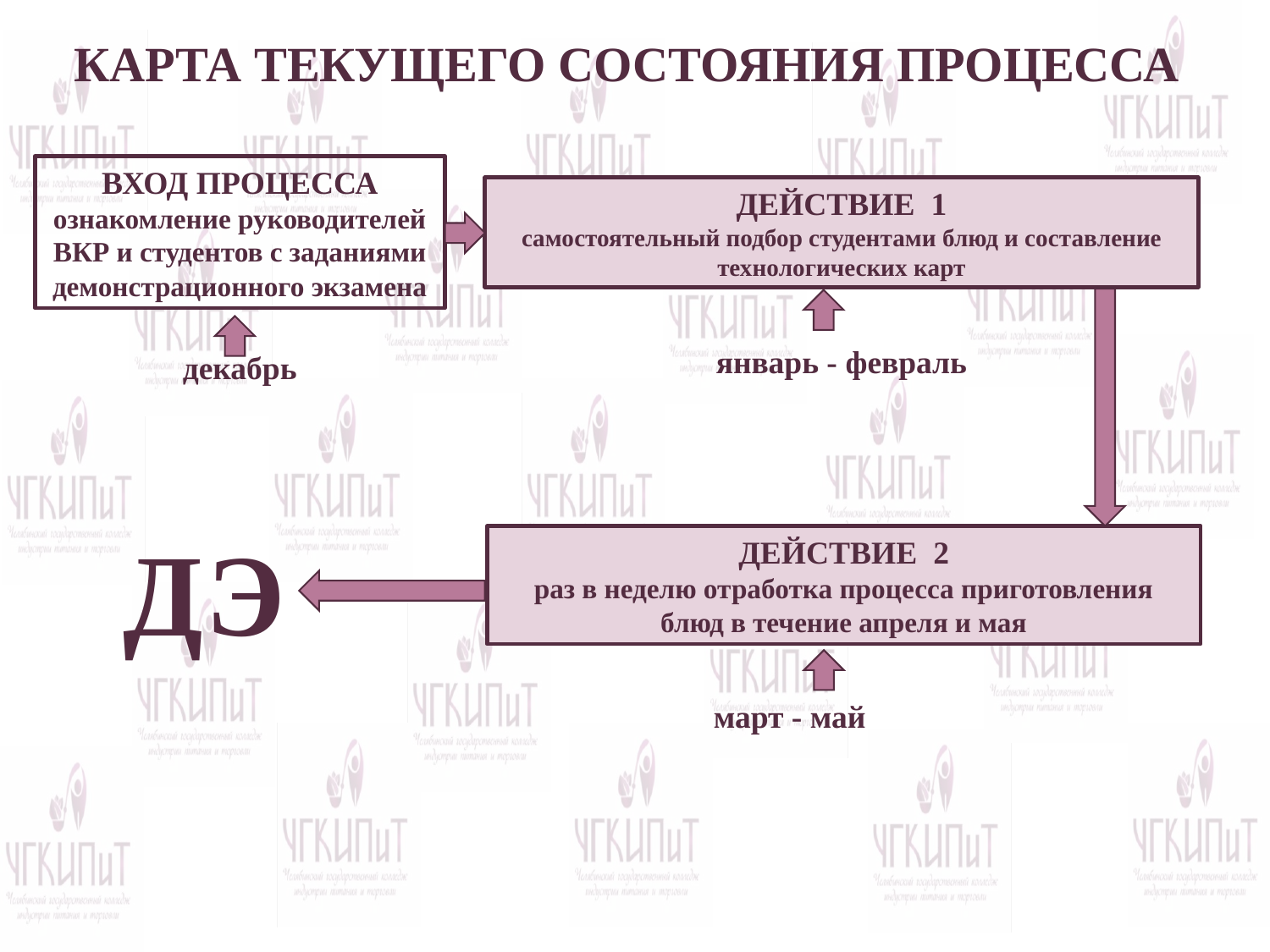

КАРТА ТЕКУЩЕГО СОСТОЯНИЯ ПРОЦЕССА
ВХОД ПРОЦЕССА
ознакомление руководителей ВКР и студентов с заданиями демонстрационного экзамена
ДЕЙСТВИЕ  1
самостоятельный подбор студентами блюд и составление технологических карт

январь - февраль
декабрь

ДЭ
ДЕЙСТВИЕ  2
раз в неделю отработка процесса приготовления блюд в течение апреля и мая

март - май